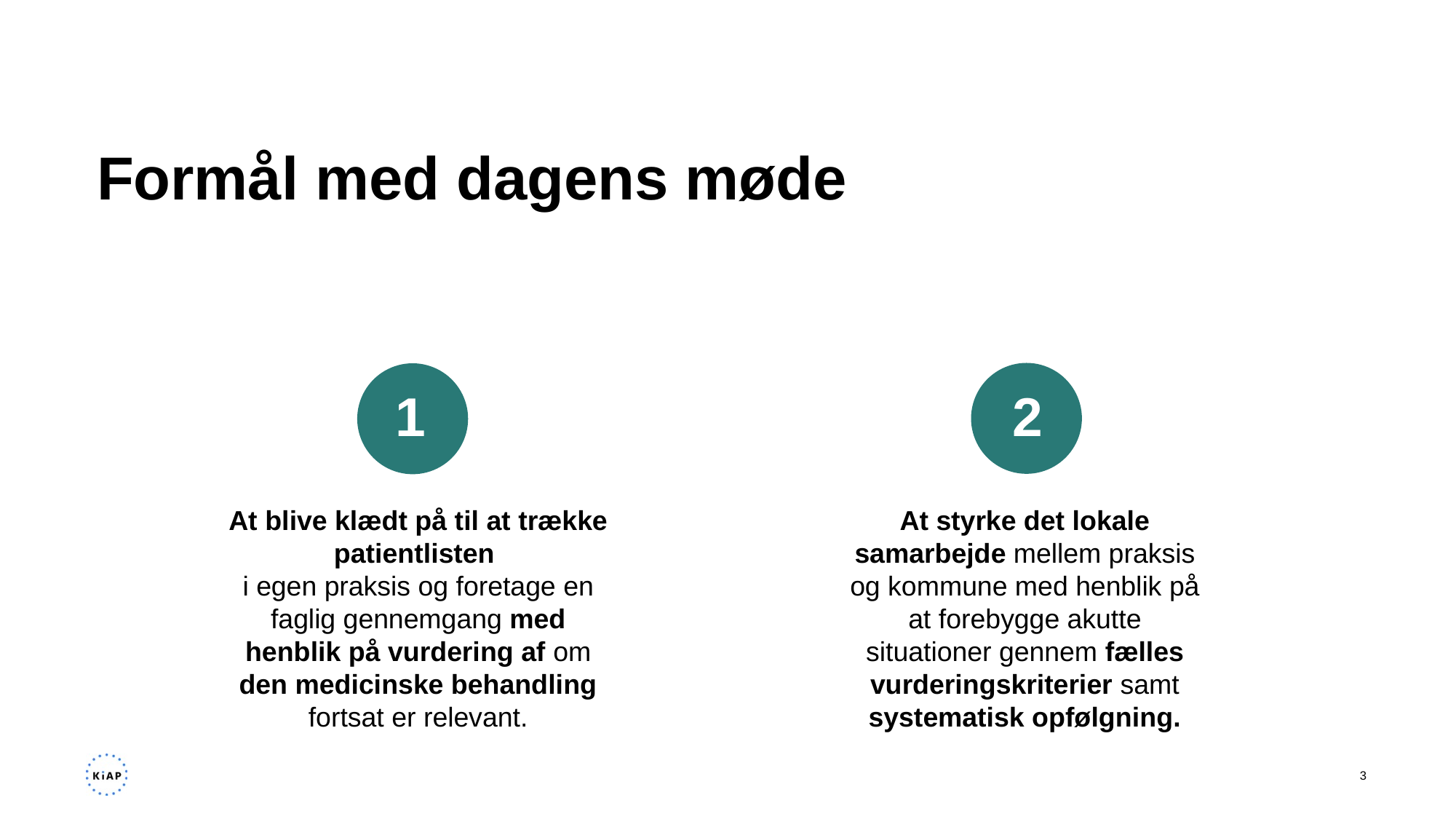

# Formål med dagens møde
1
2
At blive klædt på til at trække patientlisten
i egen praksis og foretage en faglig gennemgang med henblik på vurdering af om den medicinske behandling fortsat er relevant.
At styrke det lokale samarbejde mellem praksis og kommune med henblik på at forebygge akutte situationer gennem fælles vurderingskriterier samt systematisk opfølgning.